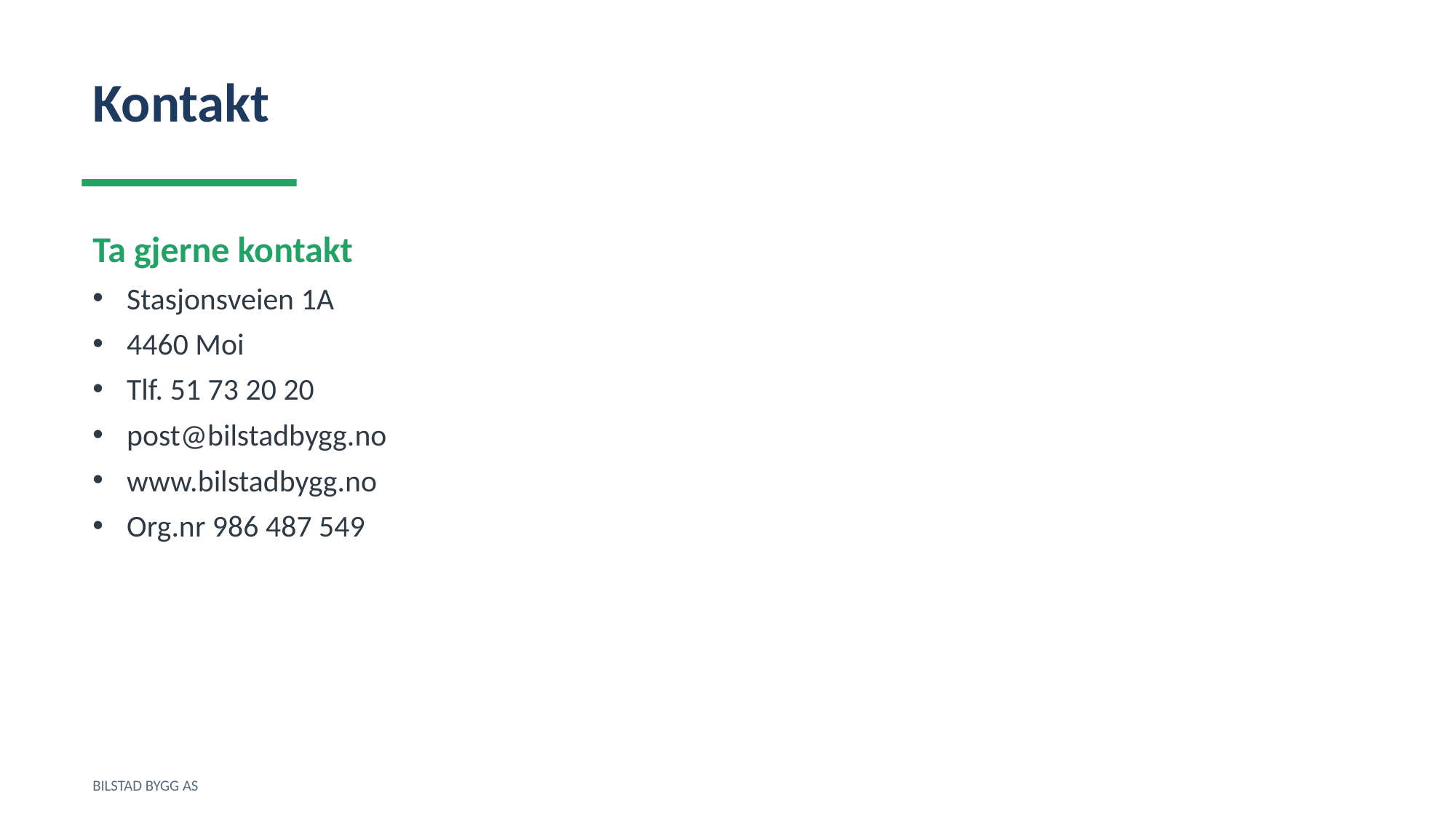

Kontakt

Ta gjerne kontakt
Stasjonsveien 1A
4460 Moi
Tlf. 51 73 20 20
post@bilstadbygg.no
www.bilstadbygg.no
Org.nr 986 487 549
BILSTAD BYGG AS